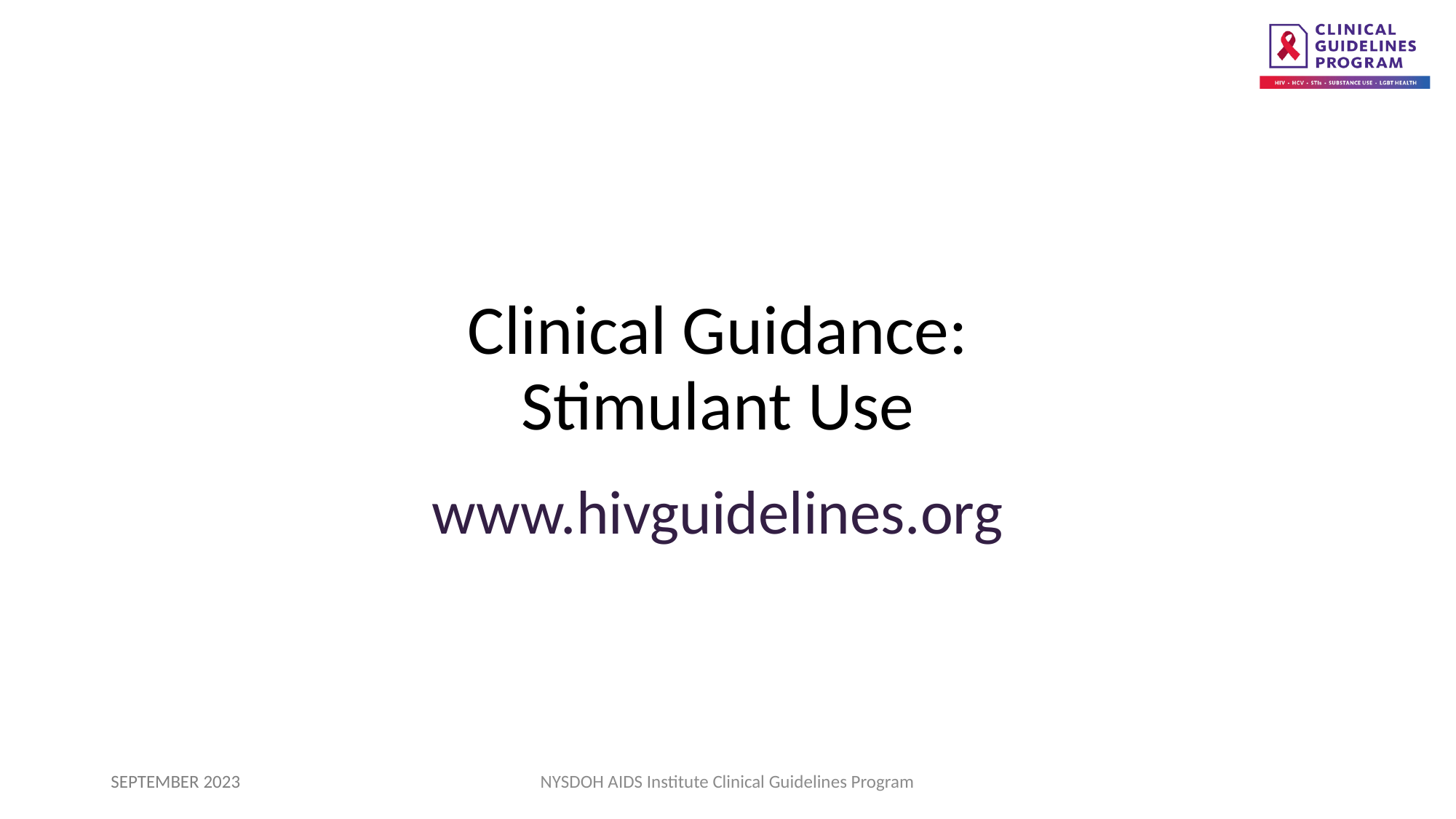

Clinical Guidance:
Stimulant Use
www.hivguidelines.org

SEPTEMBER 2023
NYSDOH AIDS Institute Clinical Guidelines Program